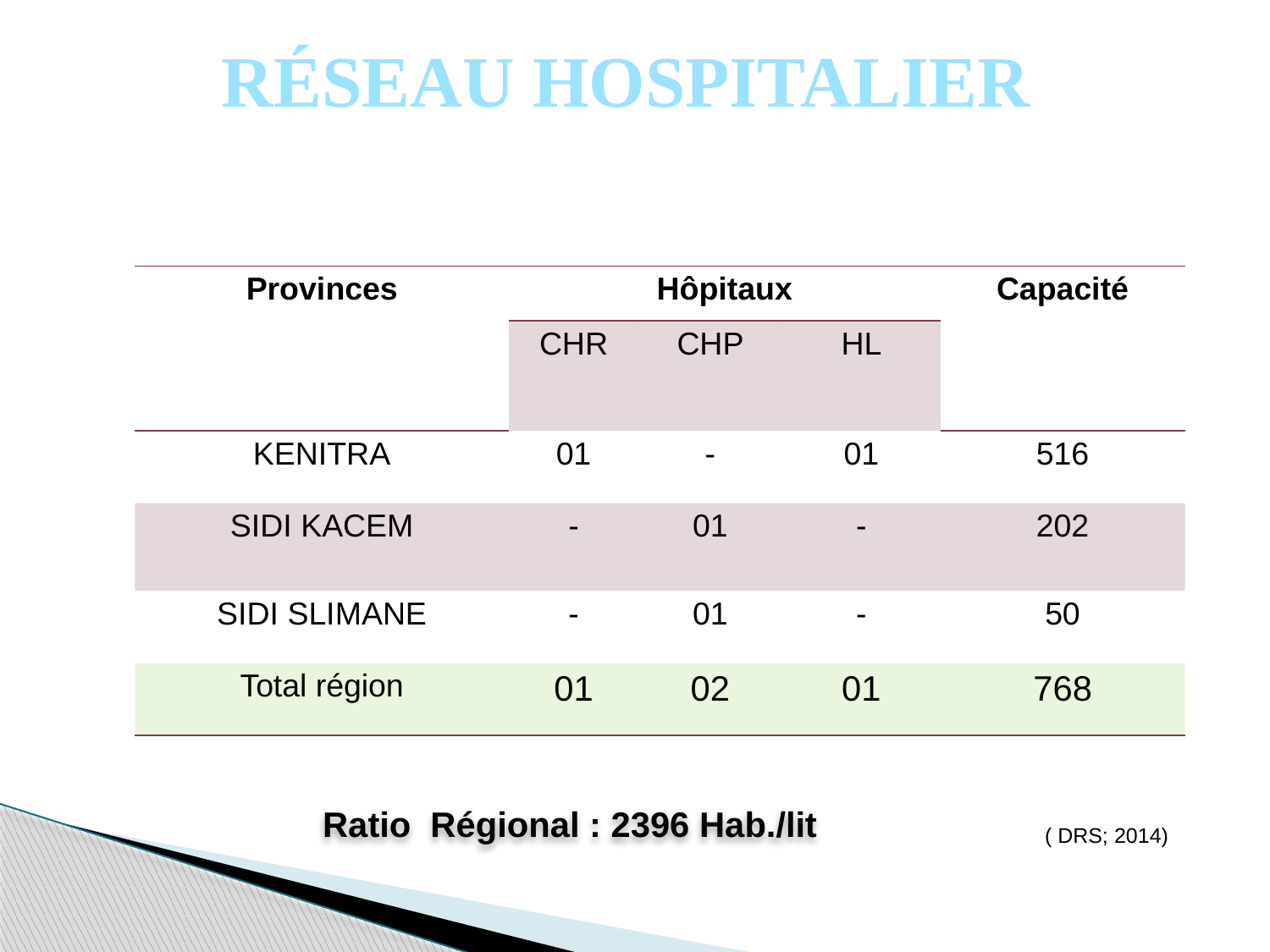

RÉSEAU HOSPITALIER
| Provinces | Hôpitaux |  |  | Capacité |
| --- | --- | --- | --- | --- |
|  | CHR | CHP | HL |  |
| KENITRA | 01 | - | 01 | 516 |
| SIDI KACEM | - | 01 | - | 202 |
| SIDI SLIMANE | - | 01 | - | 50 |
| Total région | 01 | 02 | 01 | 768 |
Ratio  Régional : 2396 Hab./lit

( DRS; 2014)